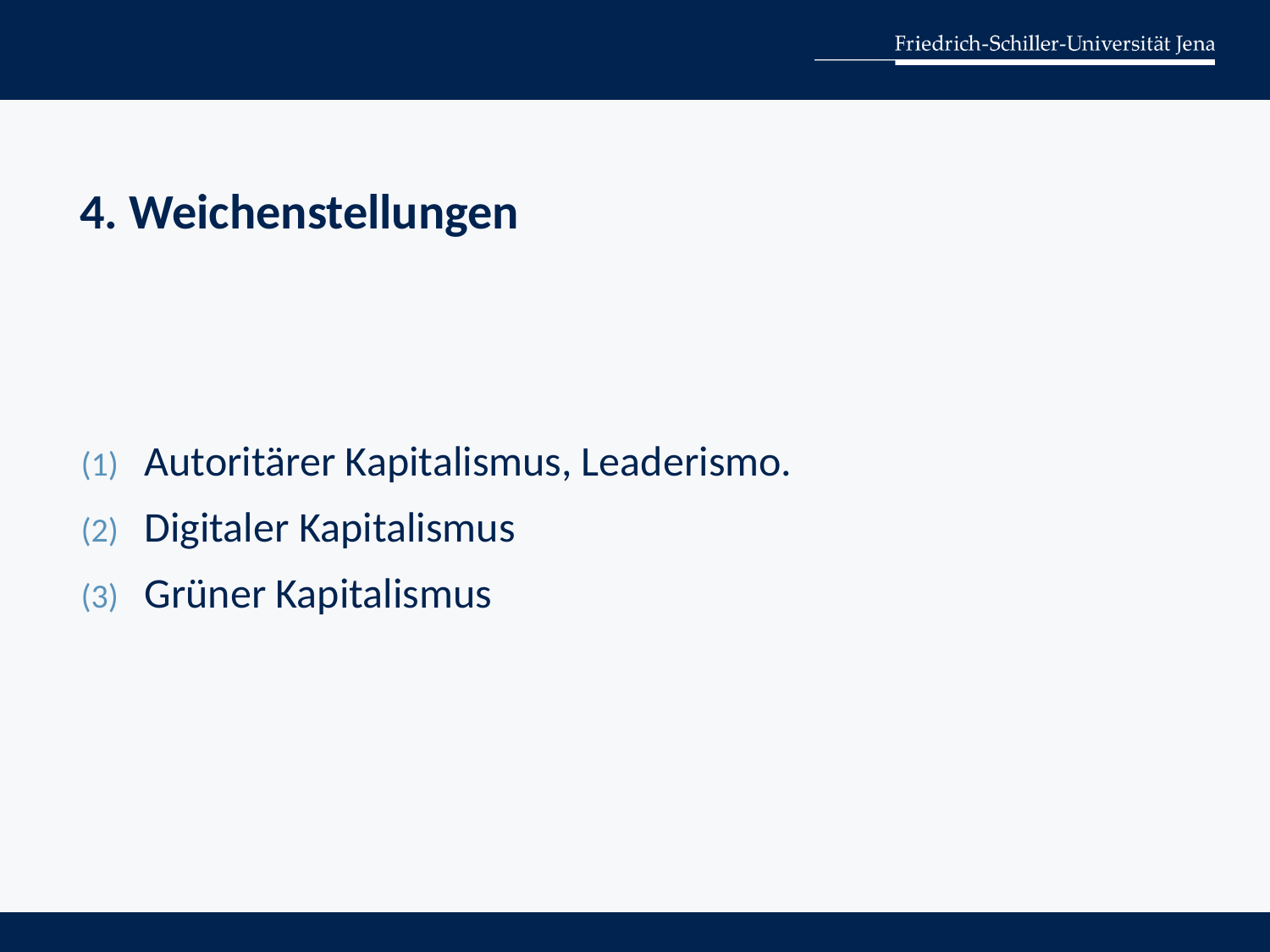

4. Weichenstellungen
Autoritärer Kapitalismus, Leaderismo.
Digitaler Kapitalismus
Grüner Kapitalismus